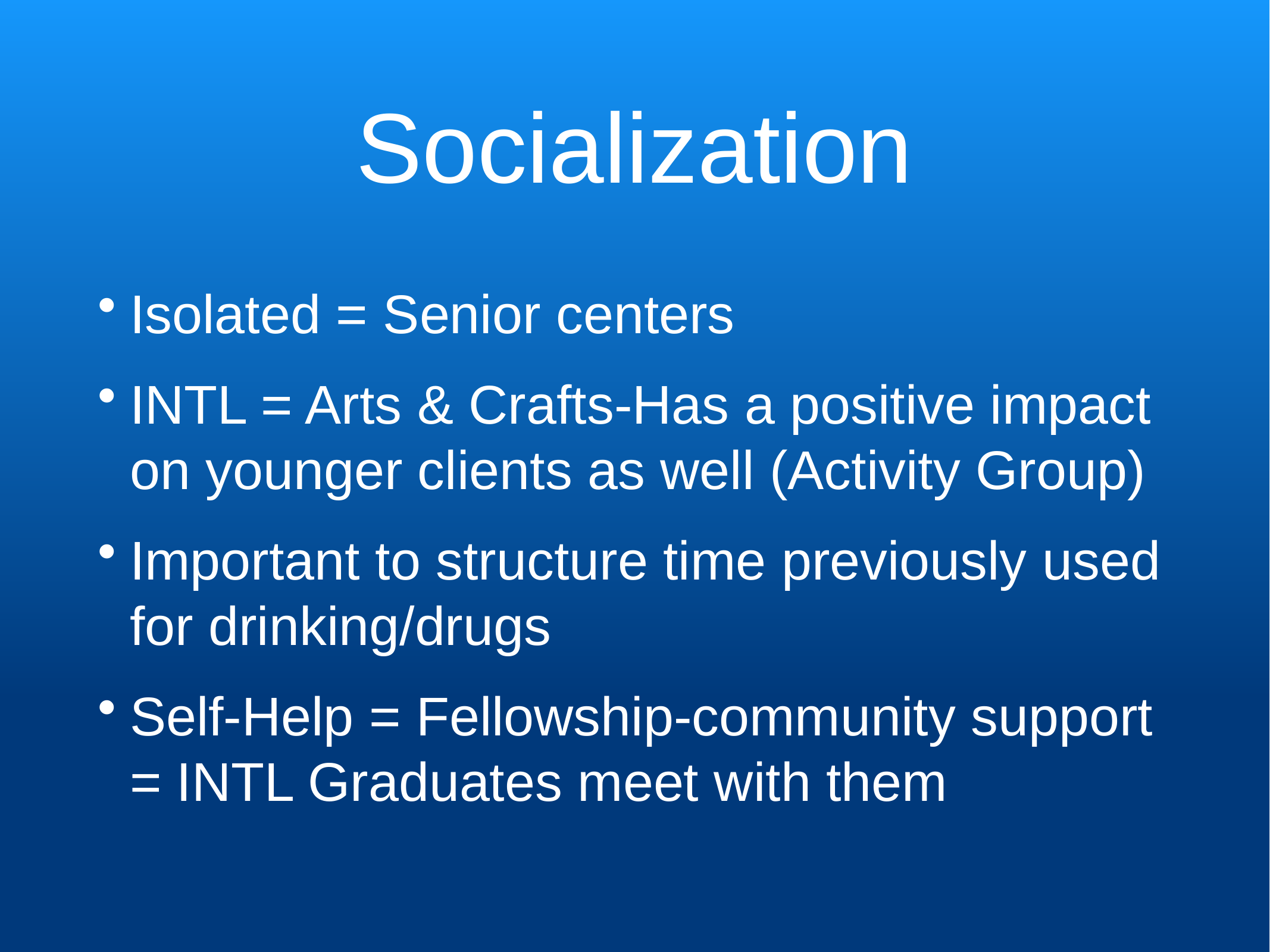

# Socialization
Isolated = Senior centers
INTL = Arts & Crafts-Has a positive impact on younger clients as well (Activity Group)
Important to structure time previously used for drinking/drugs
Self-Help = Fellowship-community support = INTL Graduates meet with them